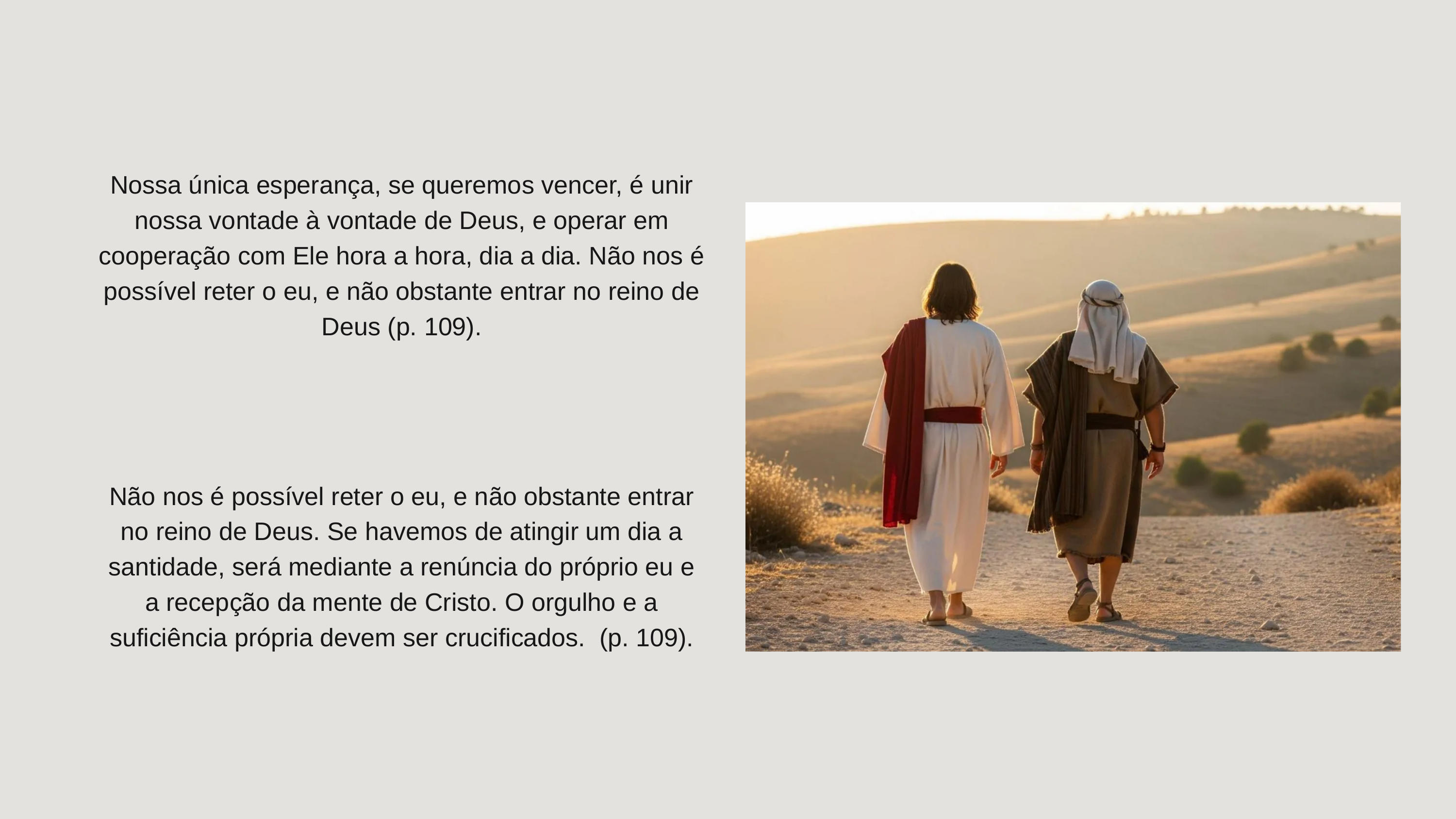

Nossa única esperança, se queremos vencer, é unir nossa vontade à vontade de Deus, e operar em cooperação com Ele hora a hora, dia a dia. Não nos é possível reter o eu, e não obstante entrar no reino de Deus (p. 109).

Não nos é possível reter o eu, e não obstante entrar no reino de Deus. Se havemos de atingir um dia a santidade, será mediante a renúncia do próprio eu e a recepção da mente de Cristo. O orgulho e a suficiência própria devem ser crucificados.  (p. 109).